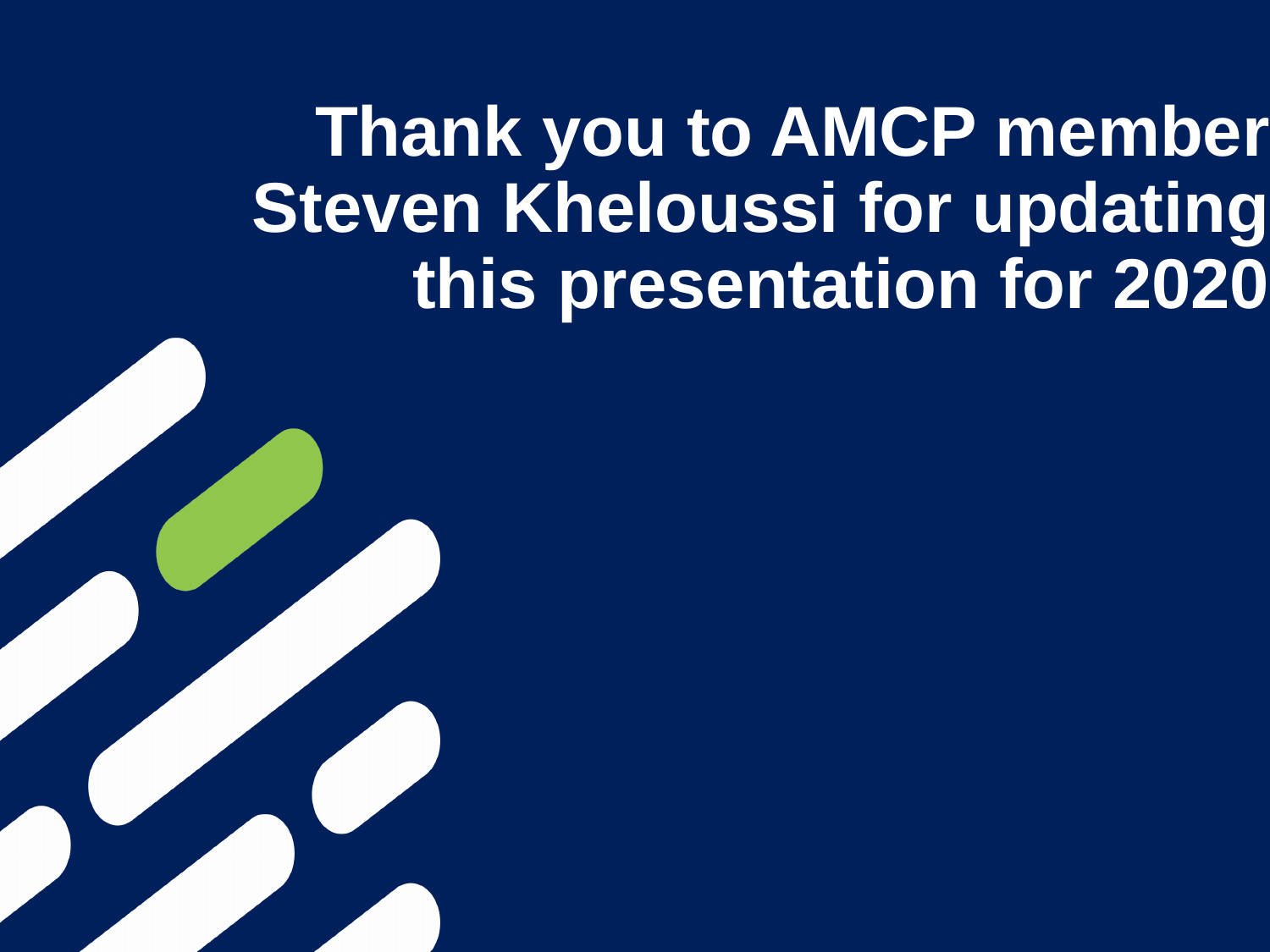

# Thank you to AMCP member Steven Kheloussi for updating this presentation for 2020